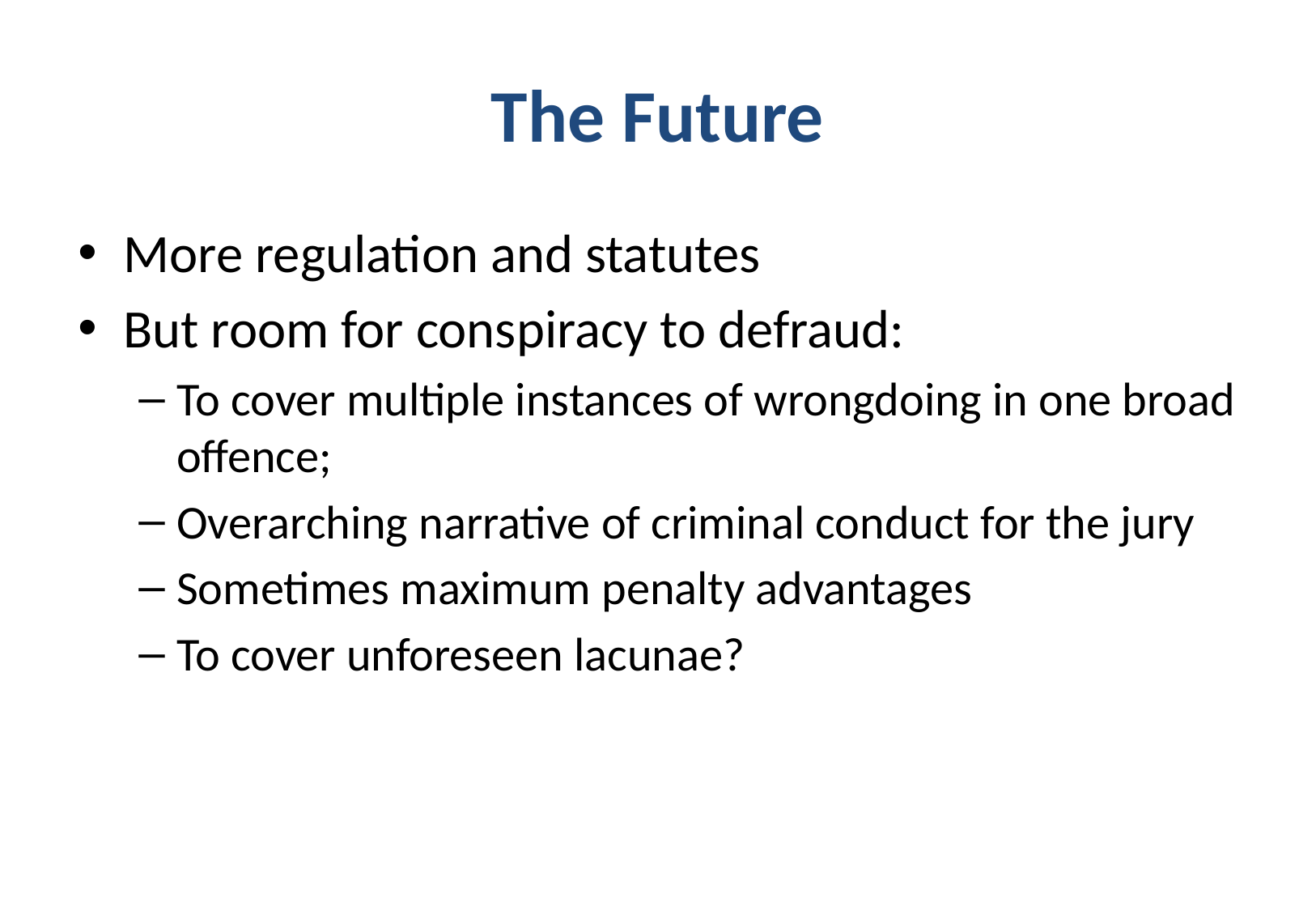

# The Future
More regulation and statutes
But room for conspiracy to defraud:
To cover multiple instances of wrongdoing in one broad offence;
Overarching narrative of criminal conduct for the jury
Sometimes maximum penalty advantages
To cover unforeseen lacunae?